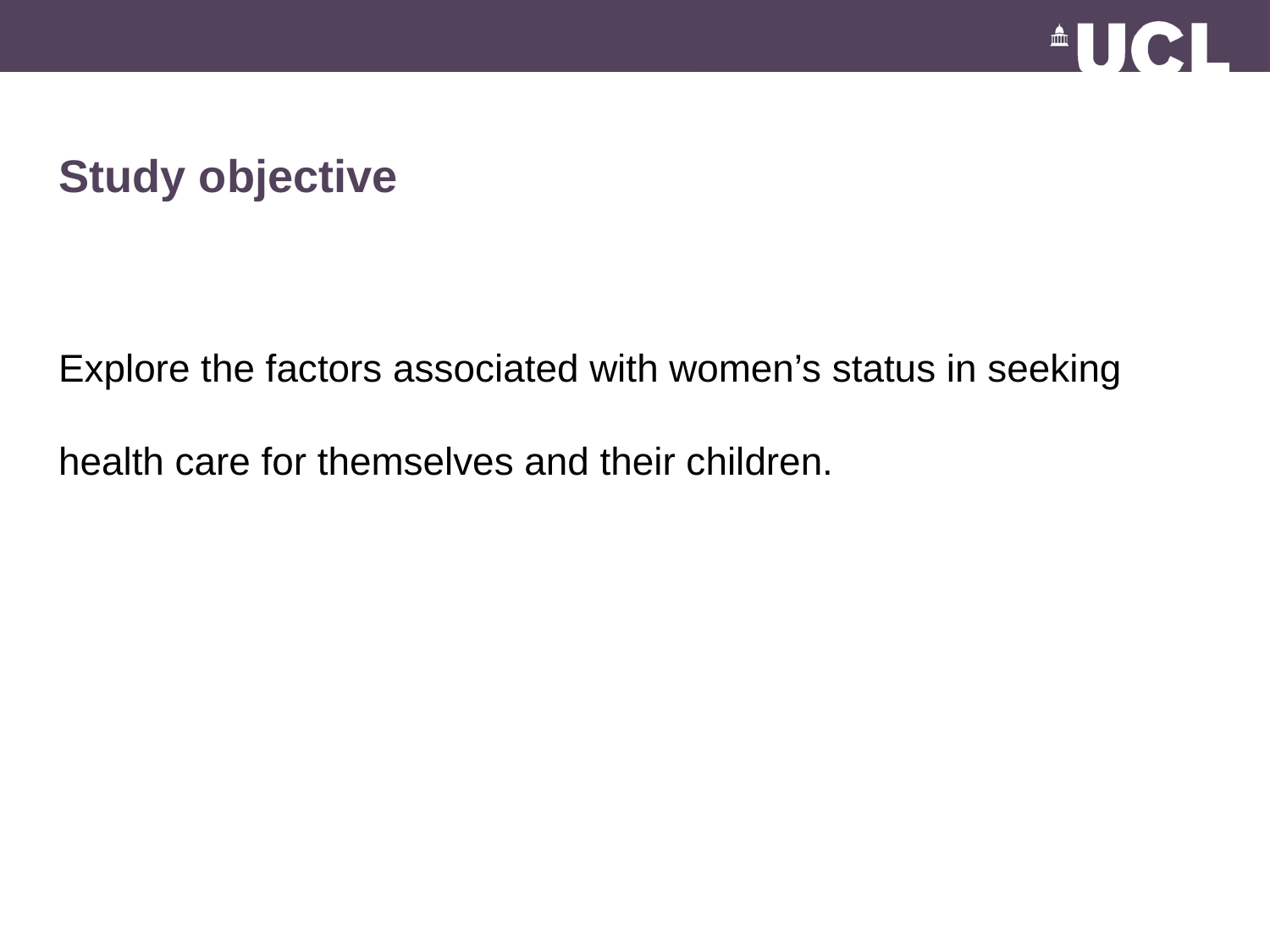

# Study objective

Explore the factors associated with women’s status in seeking health care for themselves and their children.